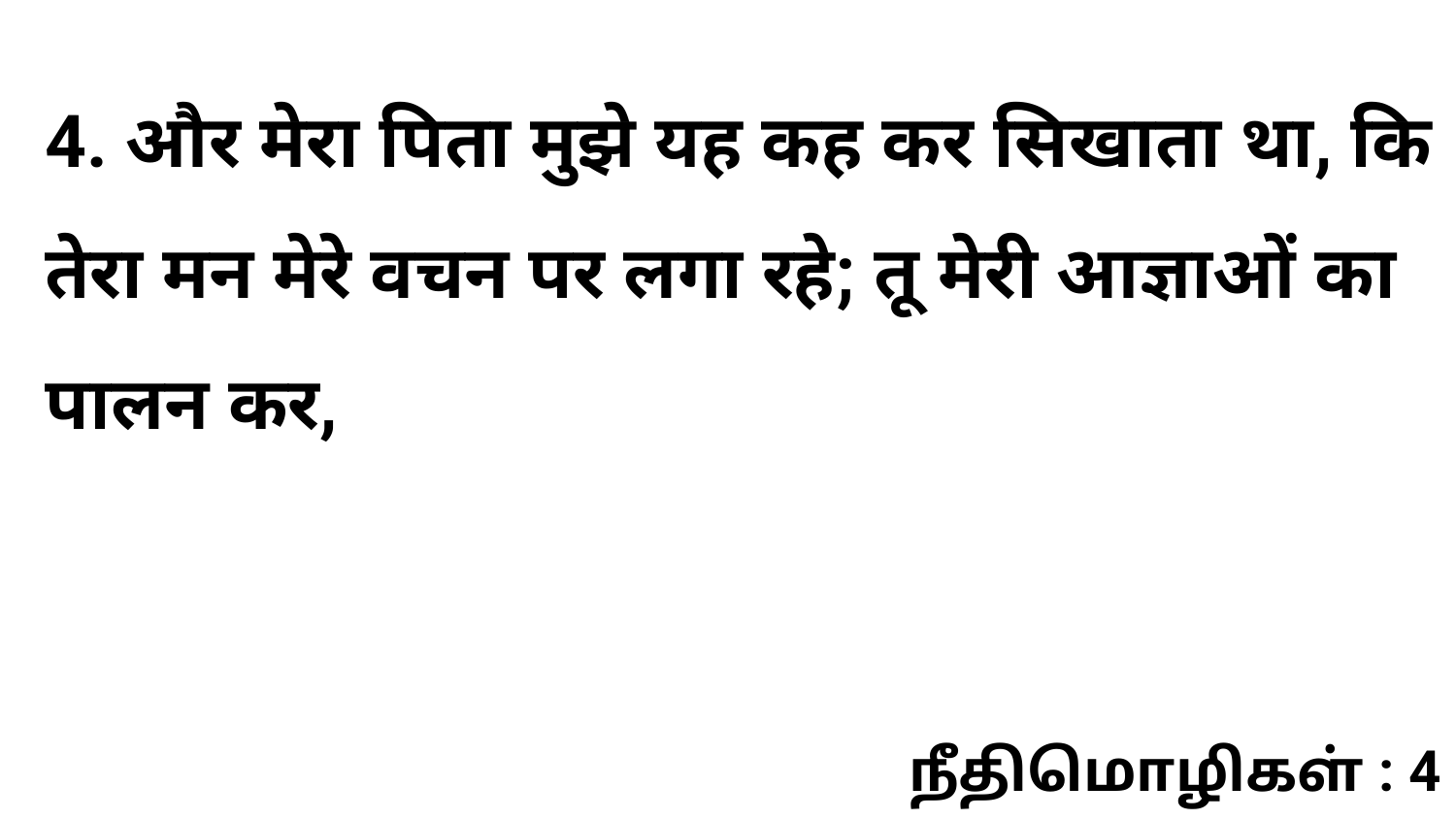

4. और मेरा पिता मुझे यह कह कर सिखाता था, कि तेरा मन मेरे वचन पर लगा रहे; तू मेरी आज्ञाओं का पालन कर,
நீதிமொழிகள் : 4